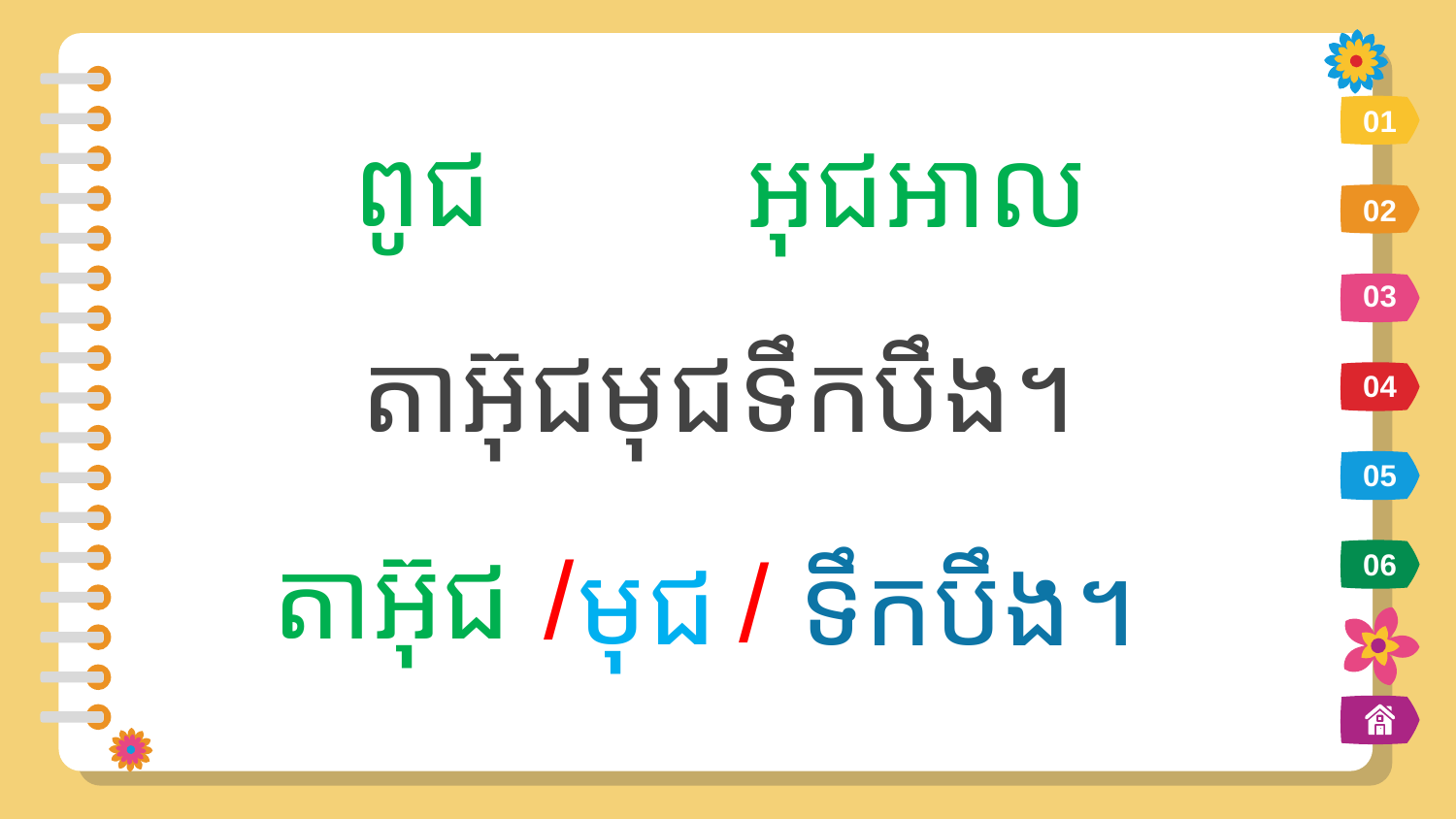

ពូជ
អុជអាល
01
02
03
តាអ៊ុជមុជទឹកបឹង។
04
05
តាអ៊ុជ
/
/
មុជ
ទឹកបឹង។
06